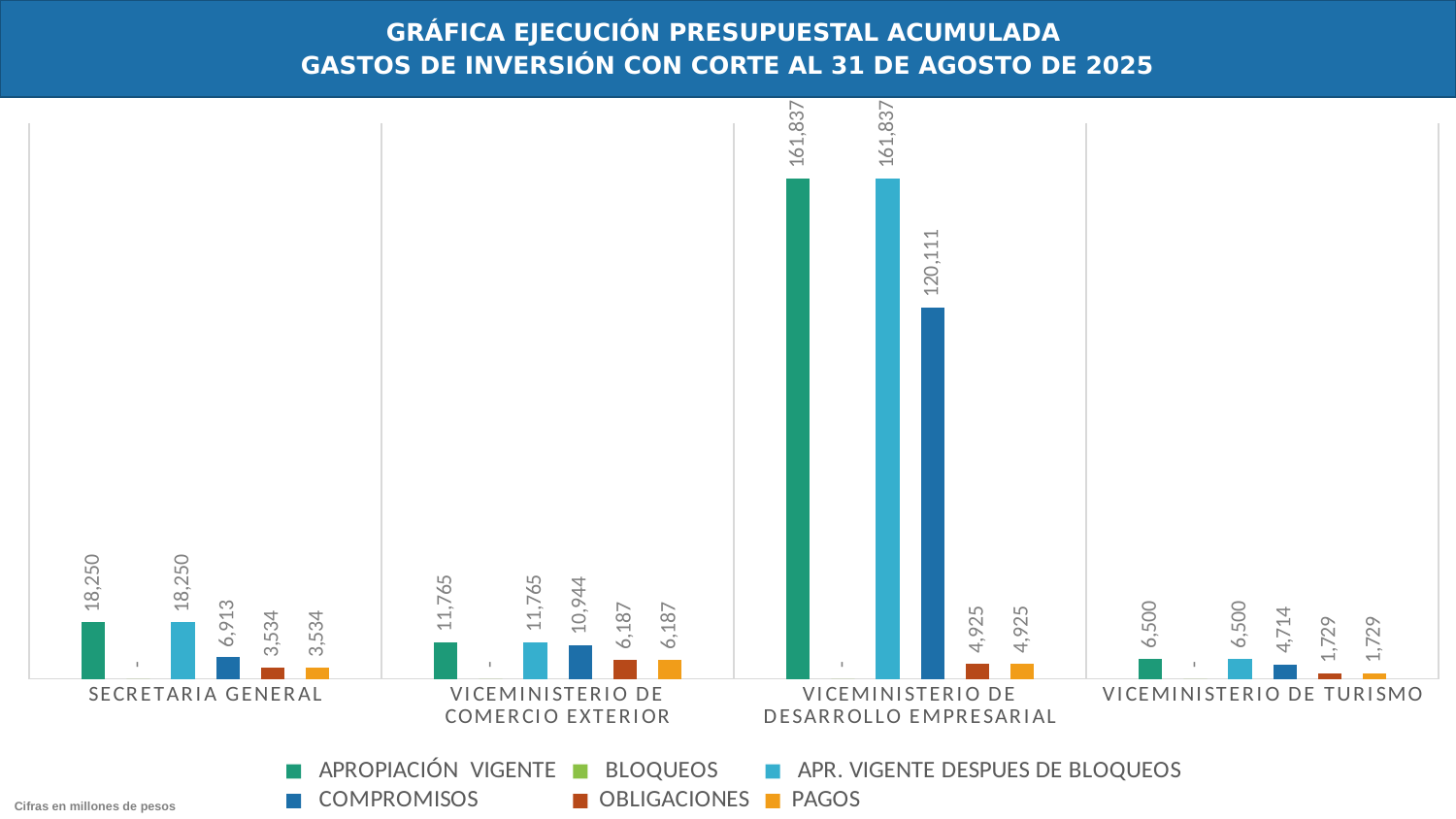

GRÁFICA EJECUCIÓN PRESUPUESTAL ACUMULADA
GASTOS DE INVERSIÓN CON CORTE AL 31 DE AGOSTO DE 2025

### Chart

| Category |   APROPIACIÓN  VIGENTE |   BLOQUEOS |   APR. VIGENTE DESPUES DE BLOQUEOS |   COMPROMISOS  |  OBLIGACIONES |  PAGOS |
|---|---|---|---|---|---|---|
| SECRETARIA GENERAL | 18250.0 | 0.0 | 18250.0 | 6912.5117794 | 3534.03141773 | 3534.03141773 |
| VICEMINISTERIO DE COMERCIO EXTERIOR | 11765.084065 | 0.0 | 11765.084065 | 10944.268594029998 | 6187.0151427 | 6187.0151427 |
| VICEMINISTERIO DE DESARROLLO EMPRESARIAL | 161837.1 | 0.0 | 161837.1 | 120111.29966522999 | 4925.14480093 | 4925.14480093 |
| VICEMINISTERIO DE TURISMO | 6500.0 | 0.0 | 6500.0 | 4713.98013191 | 1728.86866233 | 1728.86866233 |
Cifras en millones de pesos